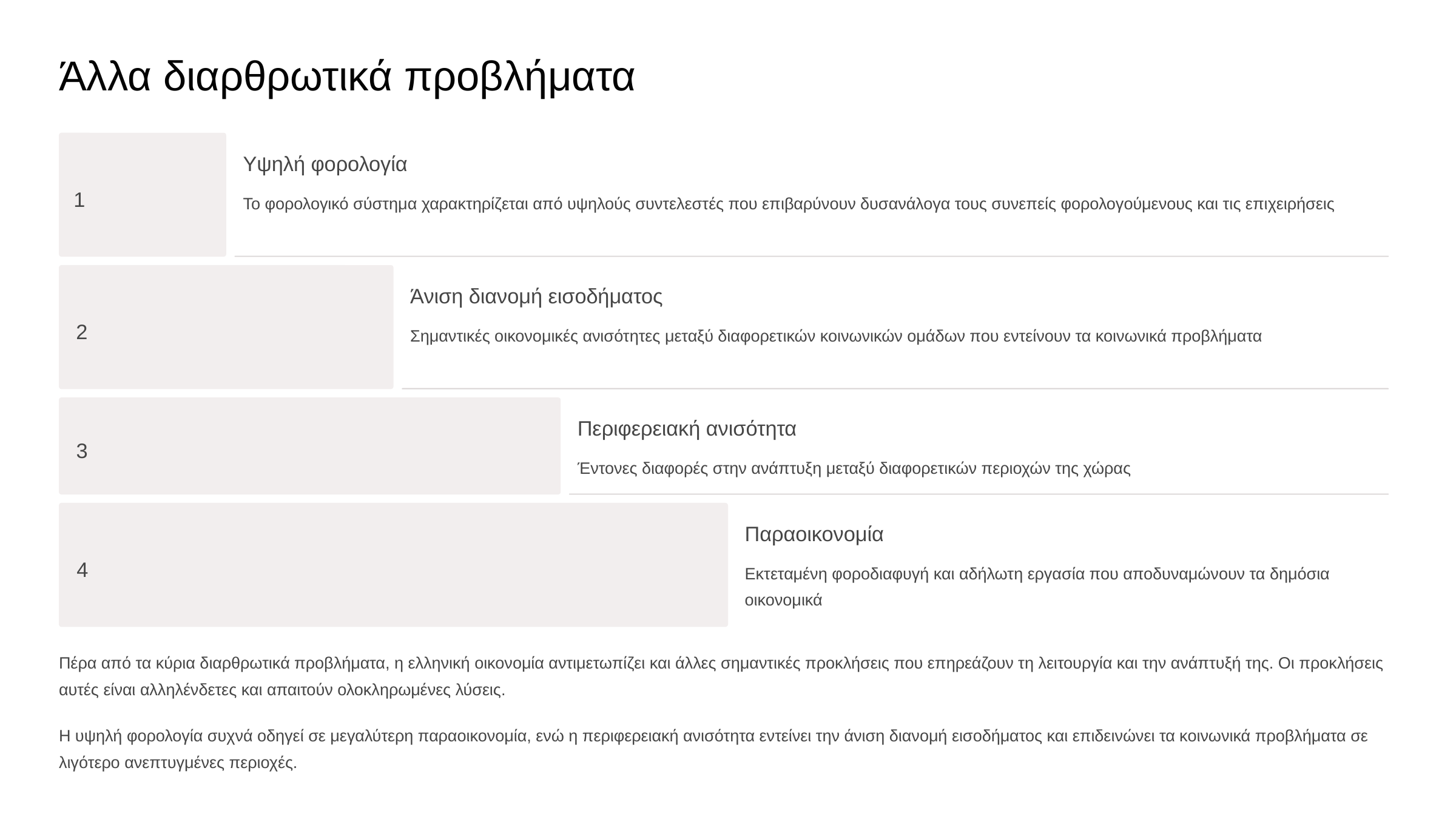

Άλλα διαρθρωτικά προβλήματα

Υψηλή φορολογία
1
Το φορολογικό σύστημα χαρακτηρίζεται από υψηλούς συντελεστές που επιβαρύνουν δυσανάλογα τους συνεπείς φορολογούμενους και τις επιχειρήσεις

Άνιση διανομή εισοδήματος
2
Σημαντικές οικονομικές ανισότητες μεταξύ διαφορετικών κοινωνικών ομάδων που εντείνουν τα κοινωνικά προβλήματα

Περιφερειακή ανισότητα
3
Έντονες διαφορές στην ανάπτυξη μεταξύ διαφορετικών περιοχών της χώρας

Παραοικονομία
4
Εκτεταμένη φοροδιαφυγή και αδήλωτη εργασία που αποδυναμώνουν τα δημόσια οικονομικά
Πέρα από τα κύρια διαρθρωτικά προβλήματα, η ελληνική οικονομία αντιμετωπίζει και άλλες σημαντικές προκλήσεις που επηρεάζουν τη λειτουργία και την ανάπτυξή της. Οι προκλήσεις αυτές είναι αλληλένδετες και απαιτούν ολοκληρωμένες λύσεις.
Η υψηλή φορολογία συχνά οδηγεί σε μεγαλύτερη παραοικονομία, ενώ η περιφερειακή ανισότητα εντείνει την άνιση διανομή εισοδήματος και επιδεινώνει τα κοινωνικά προβλήματα σε λιγότερο ανεπτυγμένες περιοχές.